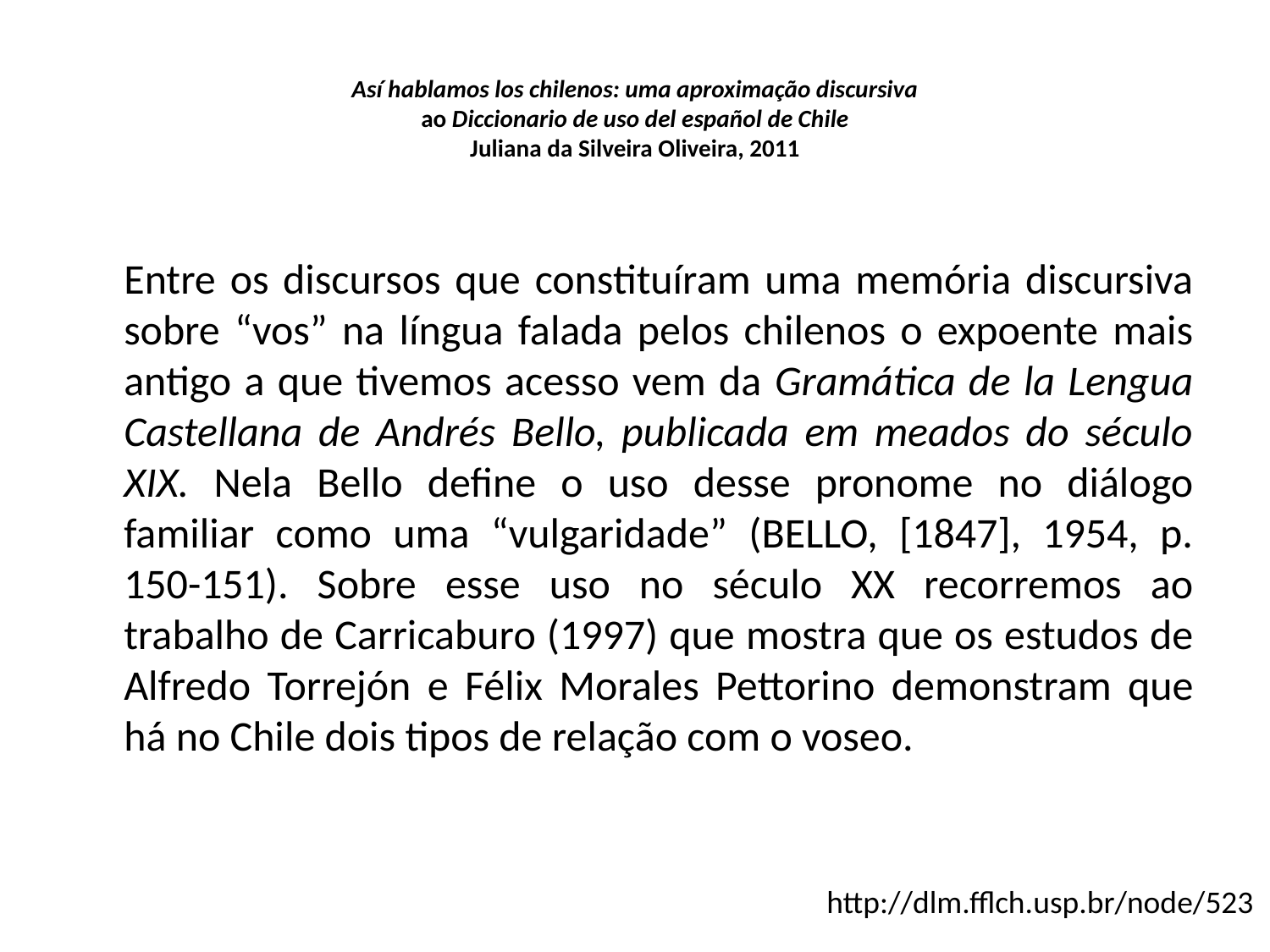

# Así hablamos los chilenos: uma aproximação discursiva ao Diccionario de uso del español de Chile Juliana da Silveira Oliveira, 2011

Entre os discursos que constituíram uma memória discursiva sobre “vos” na língua falada pelos chilenos o expoente mais antigo a que tivemos acesso vem da Gramática de la Lengua Castellana de Andrés Bello, publicada em meados do século XIX. Nela Bello define o uso desse pronome no diálogo familiar como uma “vulgaridade” (BELLO, [1847], 1954, p. 150-151). Sobre esse uso no século XX recorremos ao trabalho de Carricaburo (1997) que mostra que os estudos de Alfredo Torrejón e Félix Morales Pettorino demonstram que há no Chile dois tipos de relação com o voseo.
http://dlm.fflch.usp.br/node/523